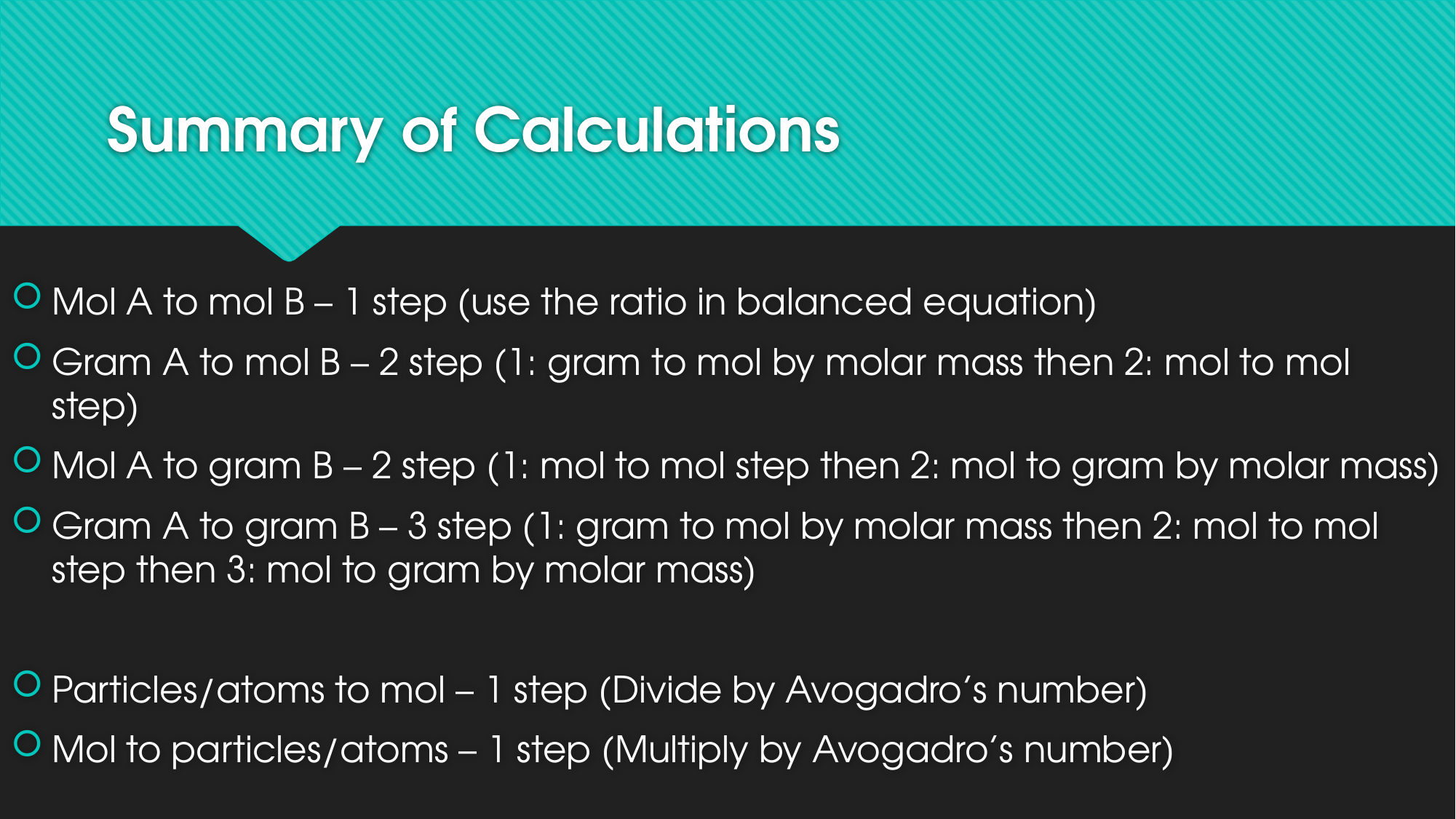

# Summary of Calculations
Mol A to mol B – 1 step (use the ratio in balanced equation)
Gram A to mol B – 2 step (1: gram to mol by molar mass then 2: mol to mol step)
Mol A to gram B – 2 step (1: mol to mol step then 2: mol to gram by molar mass)
Gram A to gram B – 3 step (1: gram to mol by molar mass then 2: mol to mol step then 3: mol to gram by molar mass)

Particles/atoms to mol – 1 step (Divide by Avogadro’s number)
Mol to particles/atoms – 1 step (Multiply by Avogadro’s number)